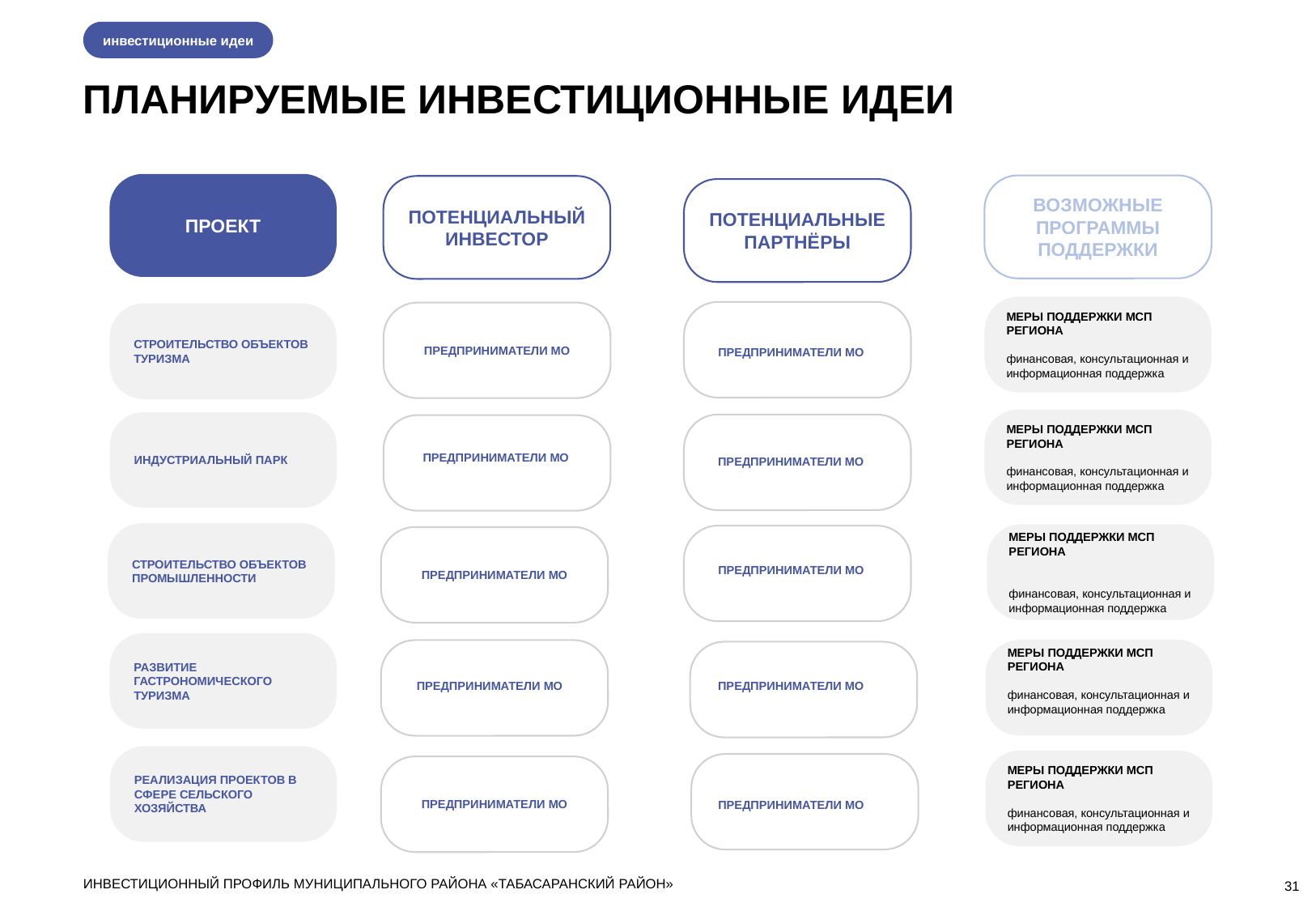

инвестиционные идеи
ПЛАНИРУЕМЫЕ ИНВЕСТИЦИОННЫЕ ИДЕИ
ПРОЕКТ
ВОЗМОЖНЫЕ ПРОГРАММЫ ПОДДЕРЖКИ
ПОТЕНЦИАЛЬНЫЙ
ИНВЕСТОР
ПОТЕНЦИАЛЬНЫЕ ПАРТНЁРЫ
МЕРЫ ПОДДЕРЖКИ МСП РЕГИОНА

финансовая, консультационная и информационная поддержка

ПРЕДПРИНИМАТЕЛИ МО
СТРОИТЕЛЬСТВО ОБЪЕКТОВ ТУРИЗМА
ПРЕДПРИНИМАТЕЛИ МО
МЕРЫ ПОДДЕРЖКИ МСП РЕГИОНА

финансовая, консультационная и информационная поддержка
ИНДУСТРИАЛЬНЫЙ ПАРК

ПРЕДПРИНИМАТЕЛИ МО
ПРЕДПРИНИМАТЕЛИ МО
СТРОИТЕЛЬСТВО ОБЪЕКТОВ ПРОМЫШЛЕННОСТИ
МЕРЫ ПОДДЕРЖКИ МСП РЕГИОНА

финансовая, консультационная и информационная поддержка

ПРЕДПРИНИМАТЕЛИ МО
ПРЕДПРИНИМАТЕЛИ МО
РАЗВИТИЕ ГАСТРОНОМИЧЕСКОГО ТУРИЗМА
МЕРЫ ПОДДЕРЖКИ МСП РЕГИОНА

финансовая, консультационная и информационная поддержка

ПРЕДПРИНИМАТЕЛИ МО
ПРЕДПРИНИМАТЕЛИ МО
РЕАЛИЗАЦИЯ ПРОЕКТОВ В СФЕРЕ СЕЛЬСКОГО ХОЗЯЙСТВА
МЕРЫ ПОДДЕРЖКИ МСП РЕГИОНА

финансовая, консультационная и информационная поддержка

ПРЕДПРИНИМАТЕЛИ МО
ПРЕДПРИНИМАТЕЛИ МО
ИНВЕСТИЦИОННЫЙ ПРОФИЛЬ МУНИЦИПАЛЬНОГО РАЙОНА «ТАБАСАРАНСКИЙ РАЙОН»
31